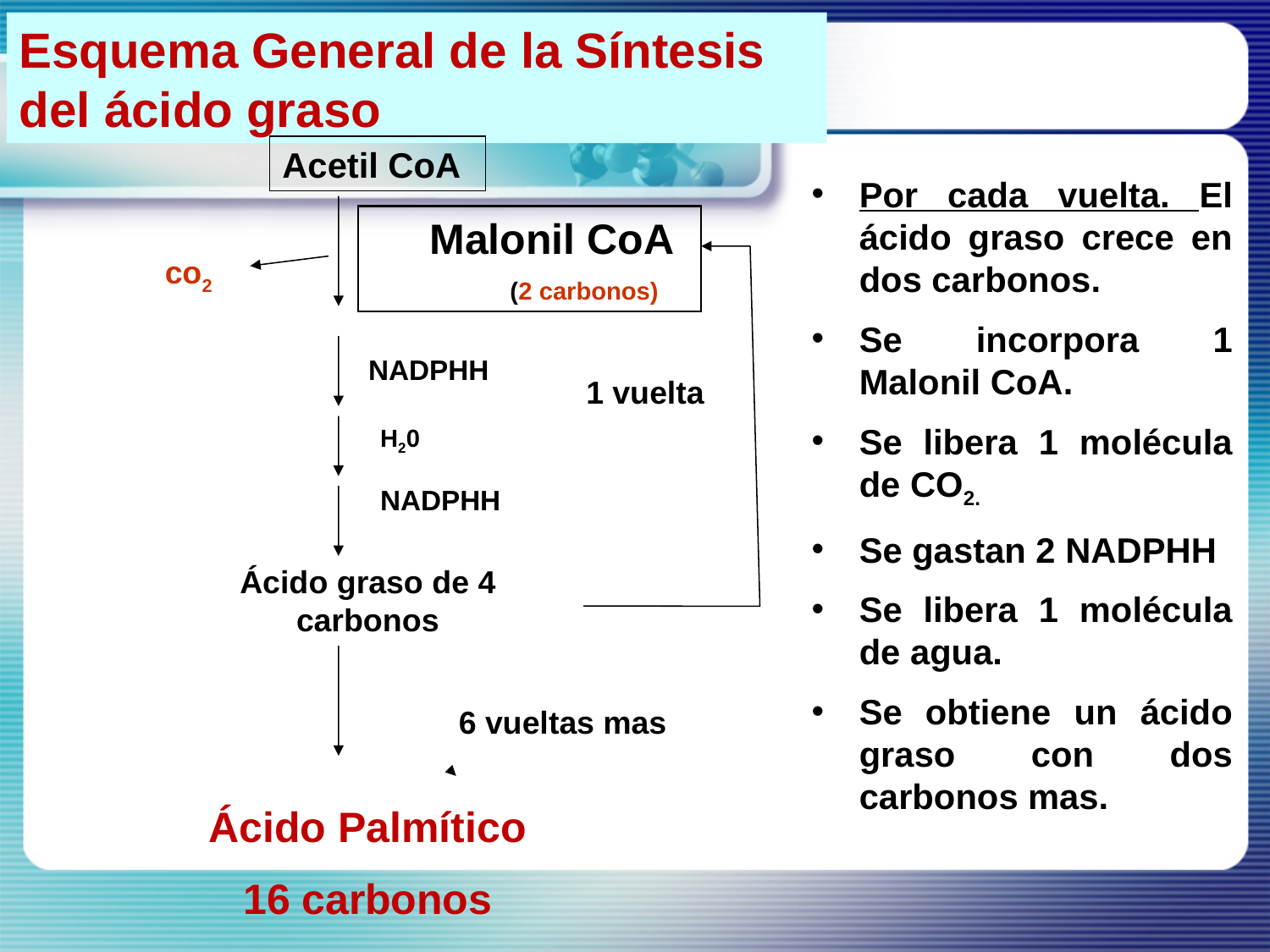

Esquema General de la Síntesis del ácido graso
Acetil CoA
Por cada vuelta. El ácido graso crece en dos carbonos.
Se incorpora 1 Malonil CoA.
Se libera 1 molécula de CO2.
Se gastan 2 NADPHH
Se libera 1 molécula de agua.
Se obtiene un ácido graso con dos carbonos mas.

     Malonil CoA
                    (2 carbonos)
co2

 NADPHH
1 vuelta

H20
NADPHH

Ácido graso de 4 carbonos

6 vueltas mas

Ácido Palmítico
16 carbonos